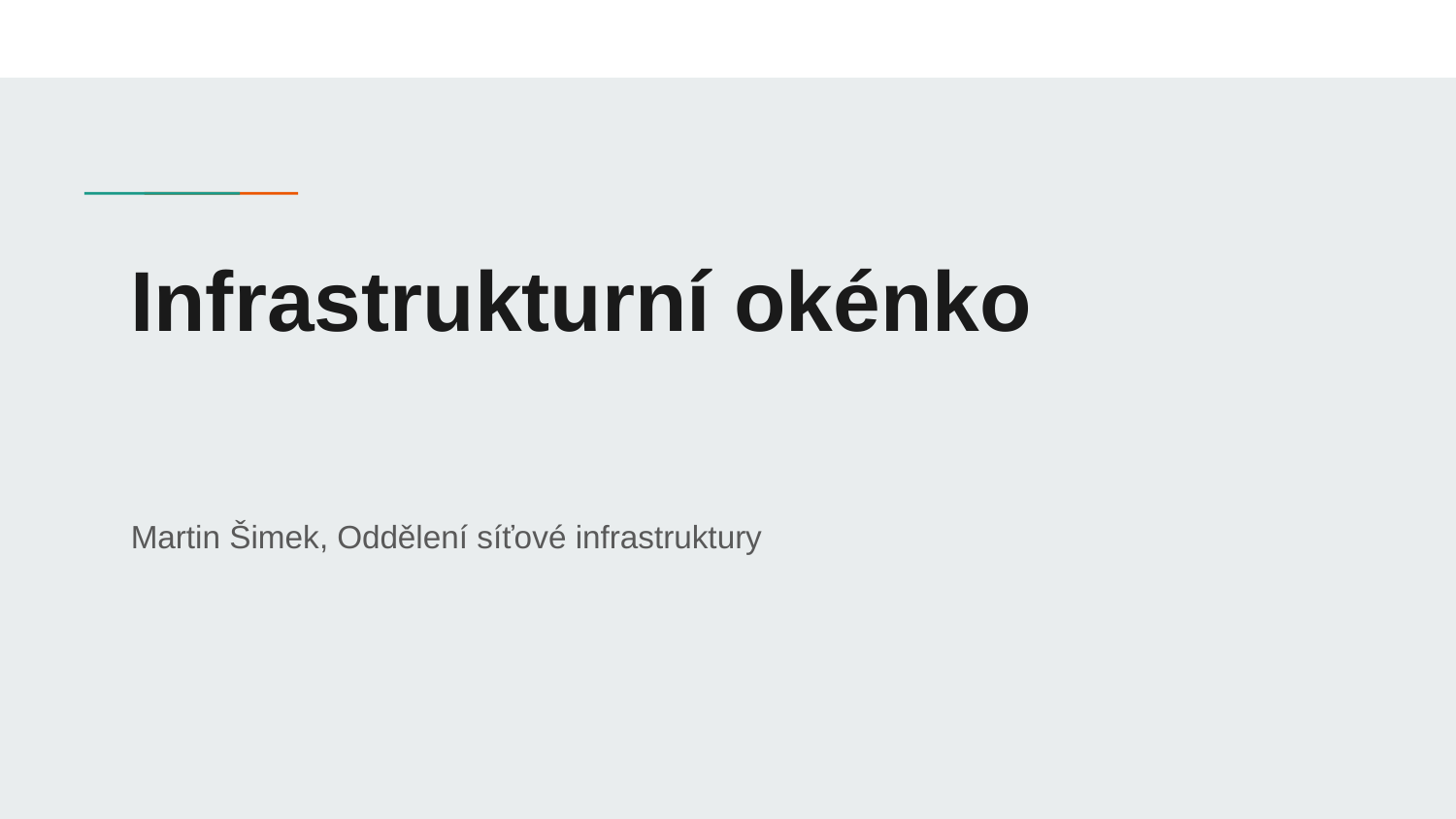

# Infrastrukturní okénko
Martin Šimek, Oddělení síťové infrastruktury